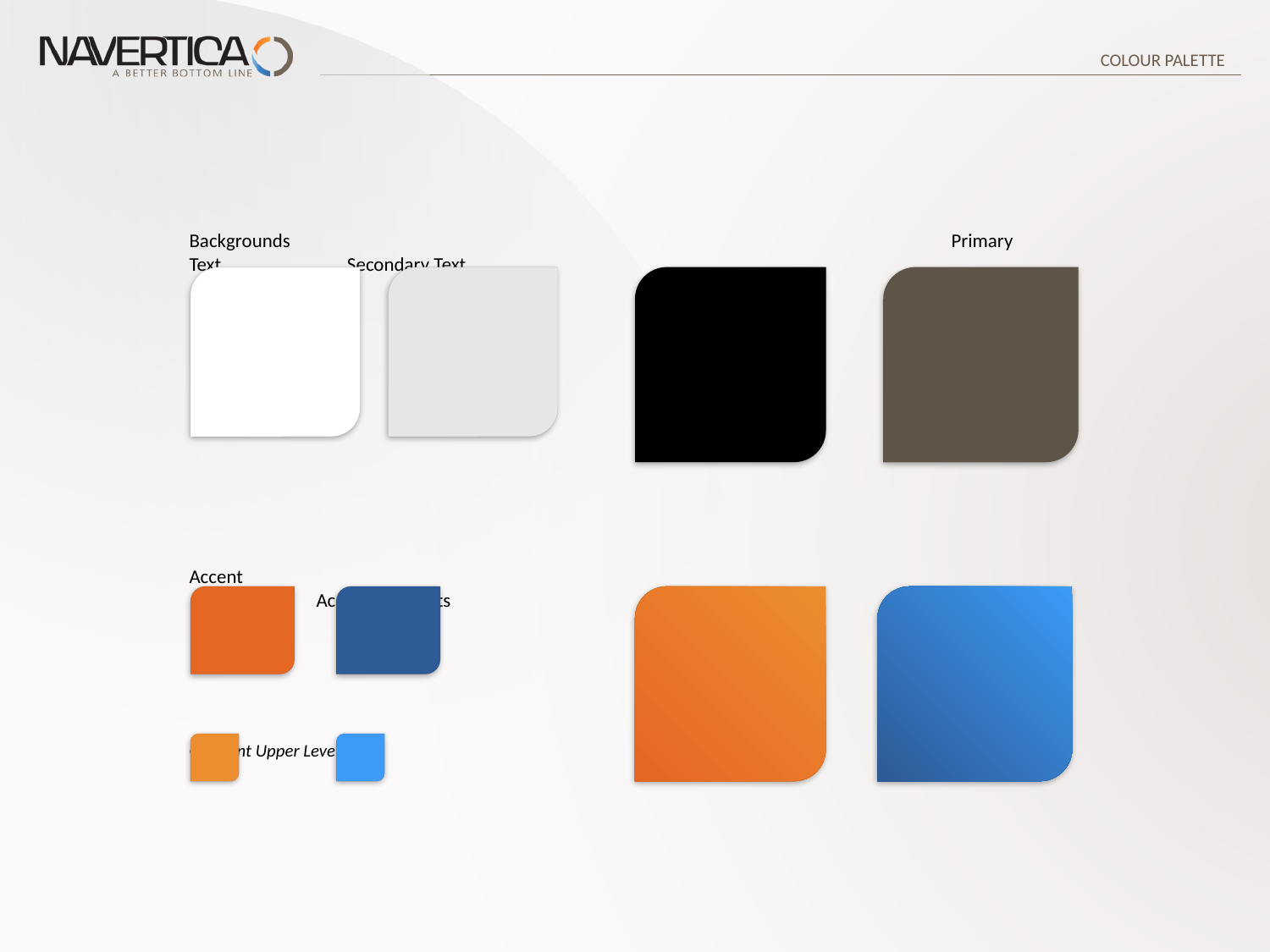

COLOUR PALETTE
Backgrounds						Primary Text	       Secondary Text

Accent							Accent Gradients

Gradient Upper Levels